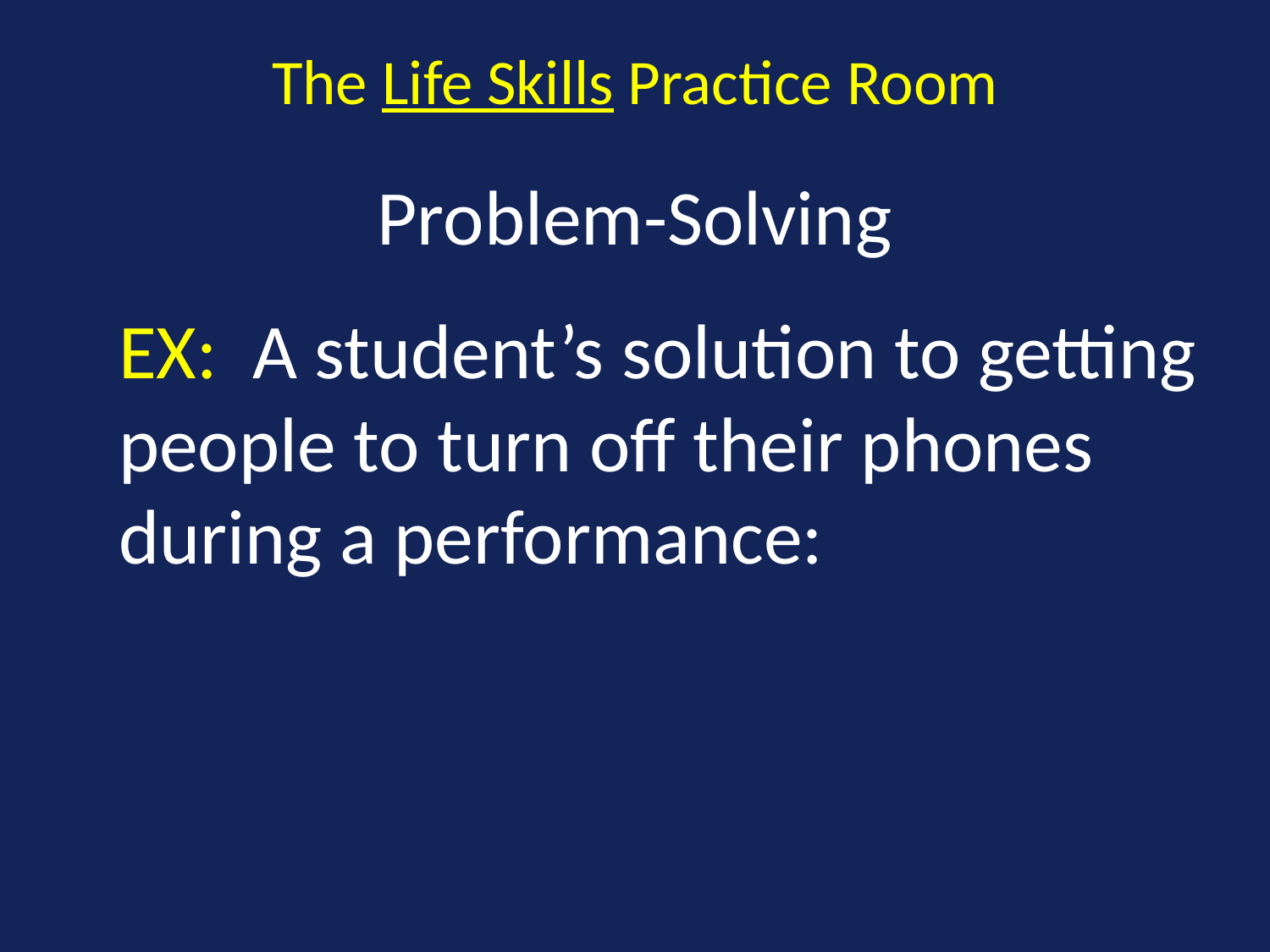

The Life Skills Practice Room
Problem-Solving

EX:  A student’s solution to getting
people to turn off their phones during a performance: